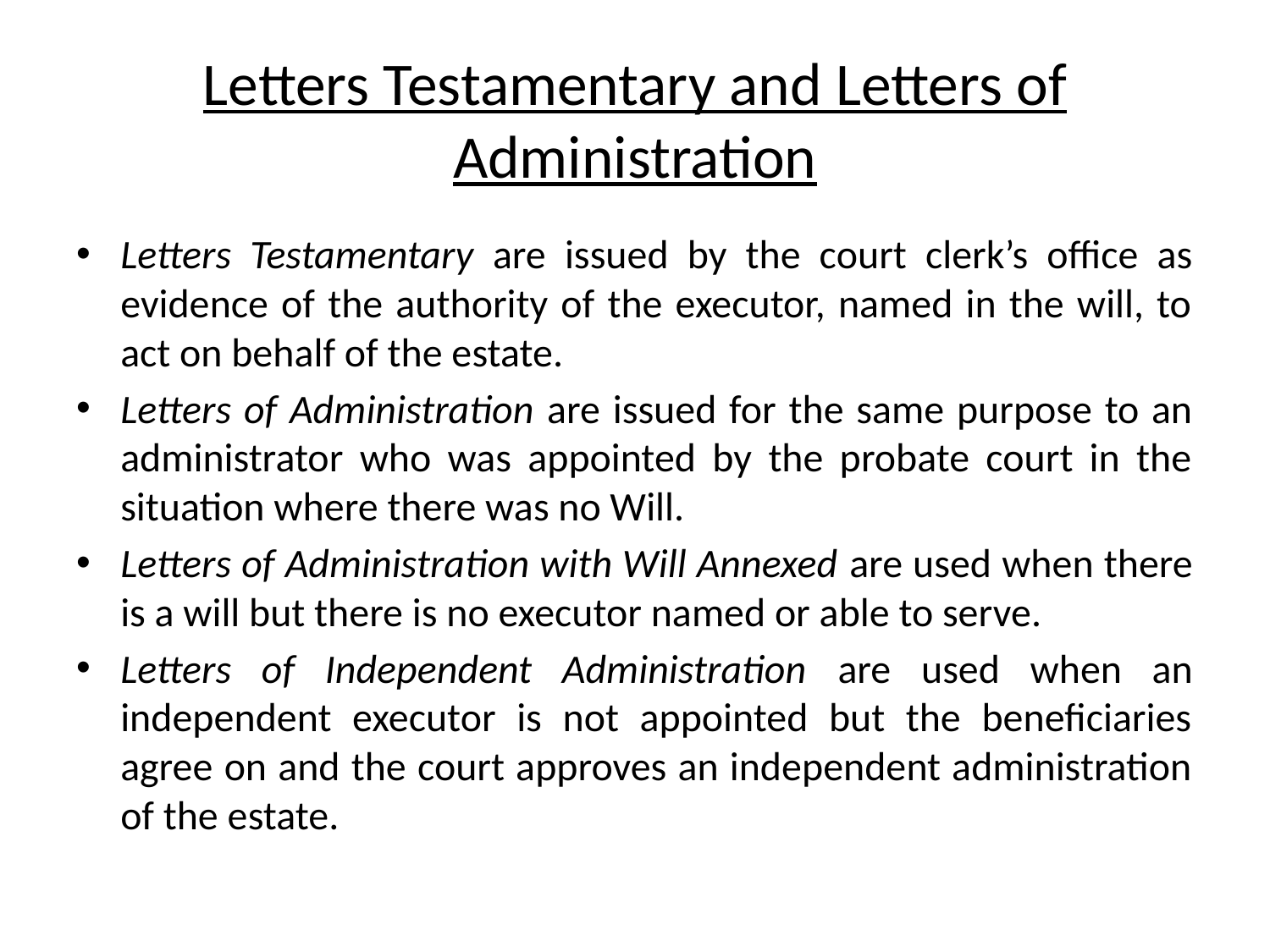

# Letters Testamentary and Letters of Administration
Letters Testamentary are issued by the court clerk’s office as evidence of the authority of the executor, named in the will, to act on behalf of the estate.
Letters of Administration are issued for the same purpose to an administrator who was appointed by the probate court in the situation where there was no Will.
Letters of Administration with Will Annexed are used when there is a will but there is no executor named or able to serve.
Letters of Independent Administration are used when an independent executor is not appointed but the beneficiaries agree on and the court approves an independent administration of the estate.